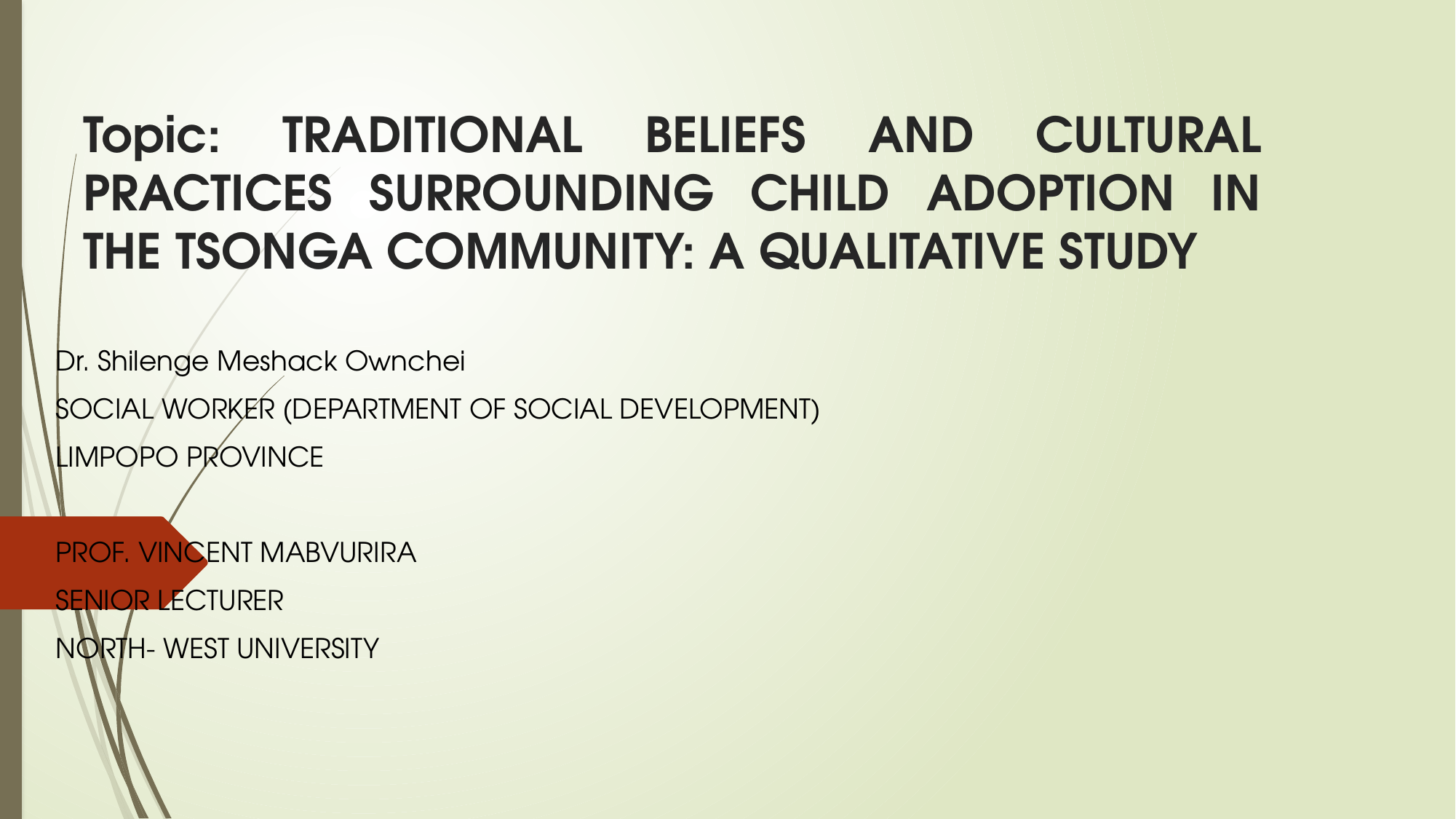

# Topic: TRADITIONAL BELIEFS AND CULTURAL PRACTICES SURROUNDING CHILD ADOPTION IN THE TSONGA COMMUNITY: A QUALITATIVE STUDY
Dr. Shilenge Meshack Ownchei
SOCIAL WORKER (DEPARTMENT OF SOCIAL DEVELOPMENT)
LIMPOPO PROVINCE

PROF. VINCENT MABVURIRA
SENIOR LECTURER
NORTH- WEST UNIVERSITY